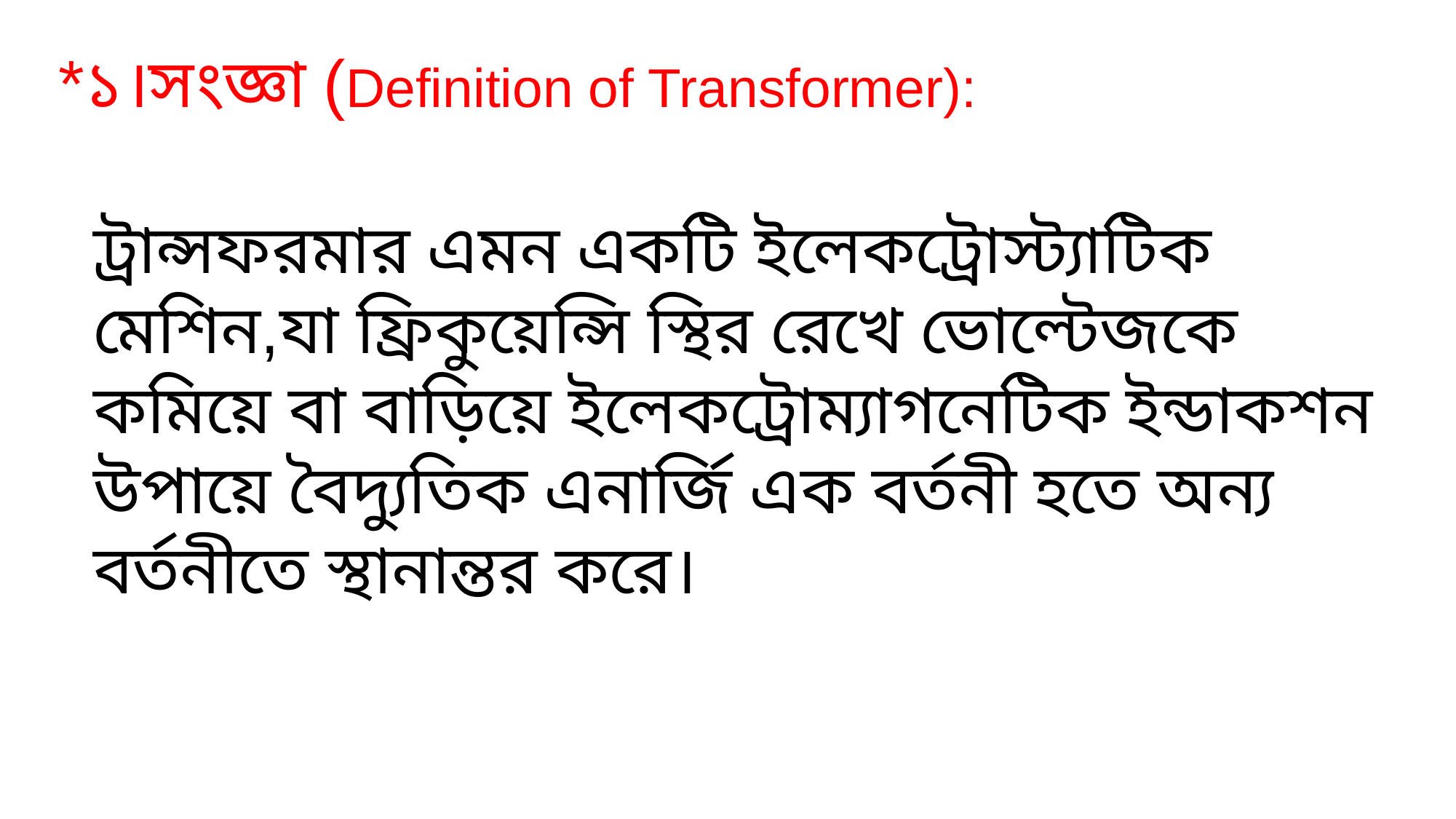

*১।সংজ্ঞা (Definition of Transformer):
ট্রান্সফরমার এমন একটি ইলেকট্রোস্ট্যাটিক মেশিন,যা ফ্রিকুয়েন্সি স্থির রেখে ভোল্টেজকে কমিয়ে বা বাড়িয়ে ইলেকট্রোম্যাগনেটিক ইন্ডাকশন উপায়ে বৈদ্যুতিক এনার্জি এক বর্তনী হতে অন্য বর্তনীতে স্থানান্তর করে।